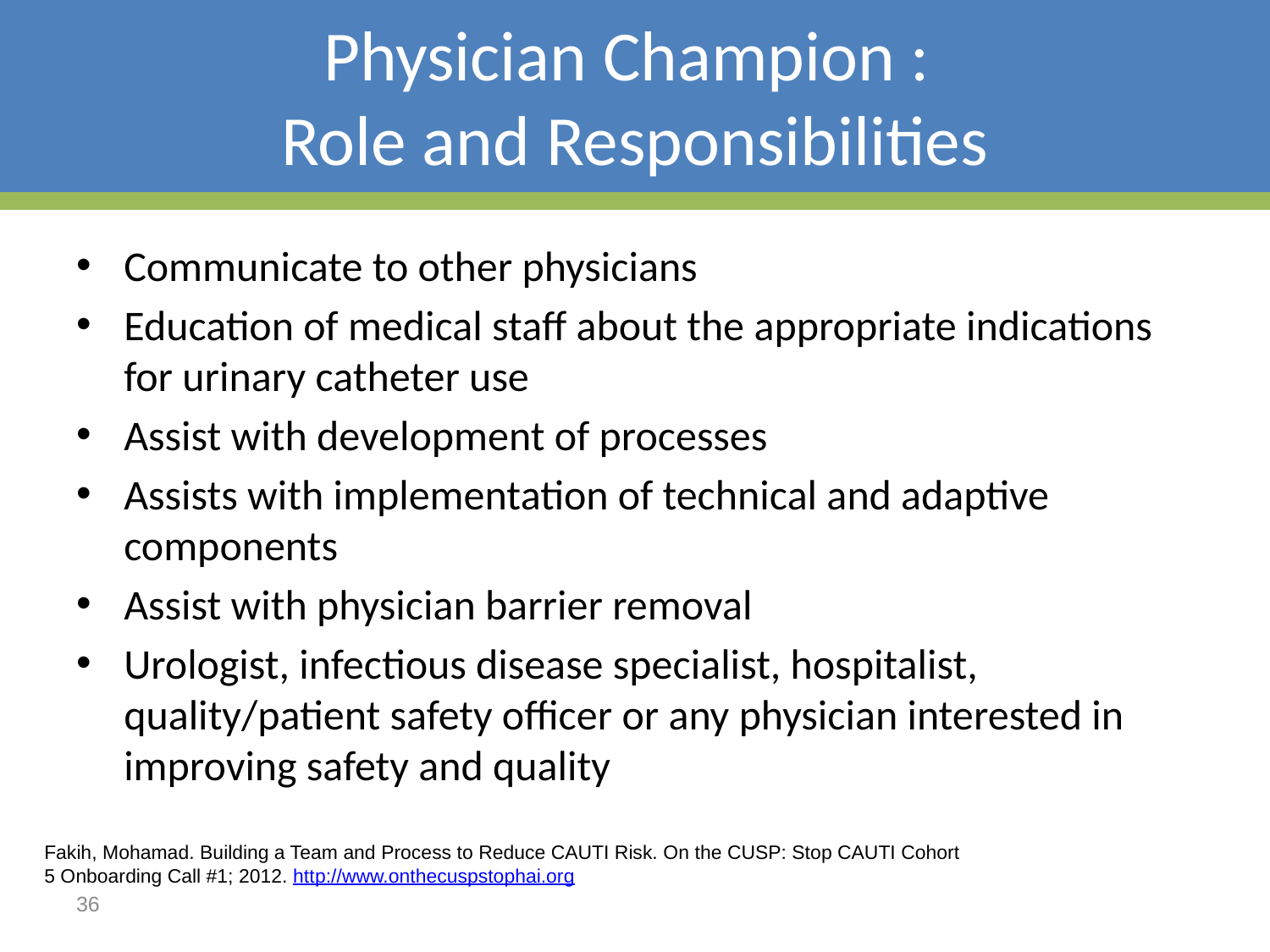

# Physician Champion : Role and Responsibilities
Communicate to other physicians
Education of medical staff about the appropriate indications for urinary catheter use
Assist with development of processes
Assists with implementation of technical and adaptive components
Assist with physician barrier removal
Urologist, infectious disease specialist, hospitalist, quality/patient safety officer or any physician interested in improving safety and quality

Fakih, Mohamad. Building a Team and Process to Reduce CAUTI Risk. On the CUSP: Stop CAUTI Cohort 5 Onboarding Call #1; 2012. http://www.onthecuspstophai.org
36